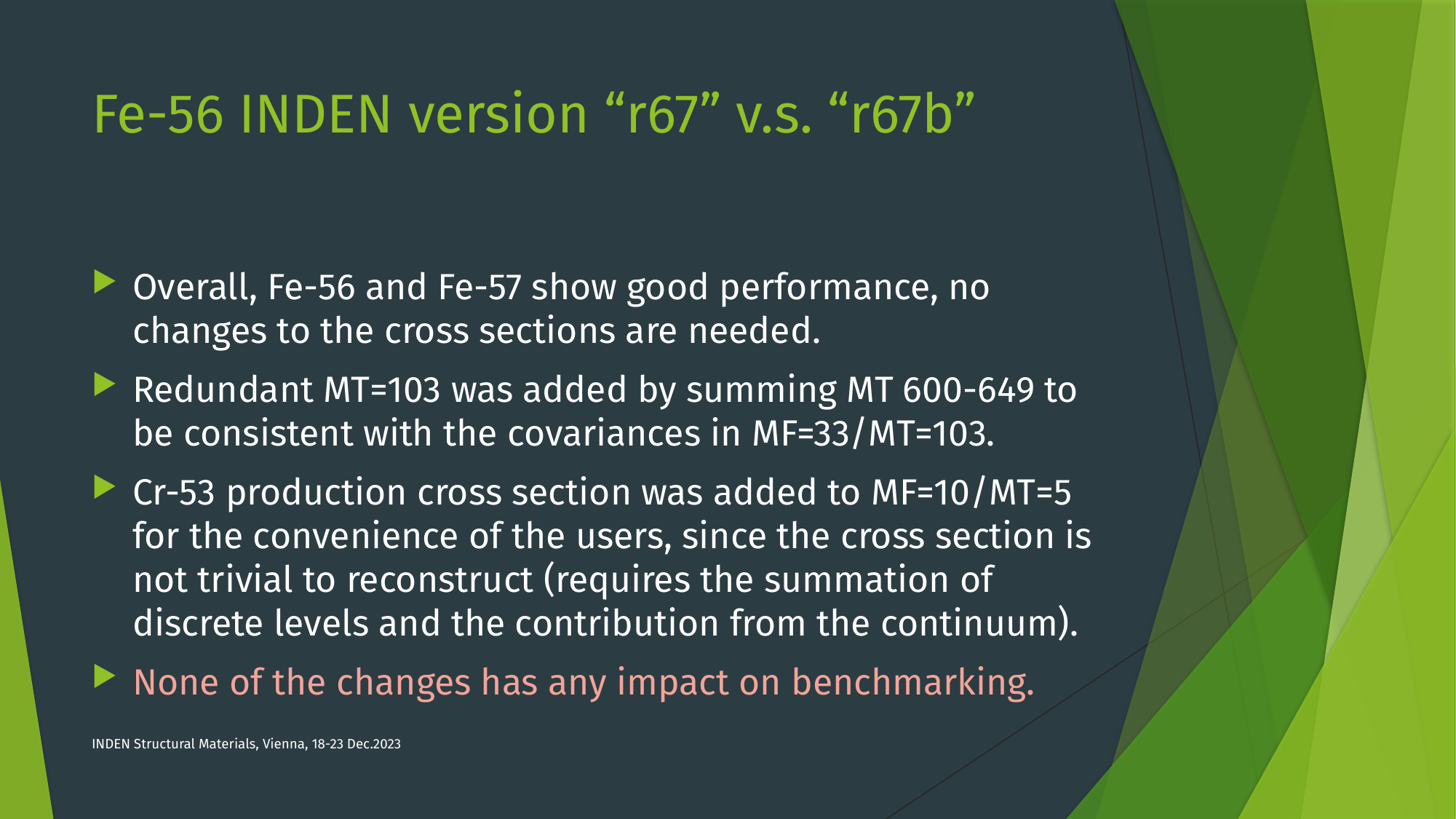

# Fe-56 INDEN version “r67” v.s. “r67b”
Overall, Fe-56 and Fe-57 show good performance, no changes to the cross sections are needed.
Redundant MT=103 was added by summing MT 600-649 to be consistent with the covariances in MF=33/MT=103.
Cr-53 production cross section was added to MF=10/MT=5 for the convenience of the users, since the cross section is not trivial to reconstruct (requires the summation of discrete levels and the contribution from the continuum).
None of the changes has any impact on benchmarking.
INDEN Structural Materials, Vienna, 18-23 Dec.2023